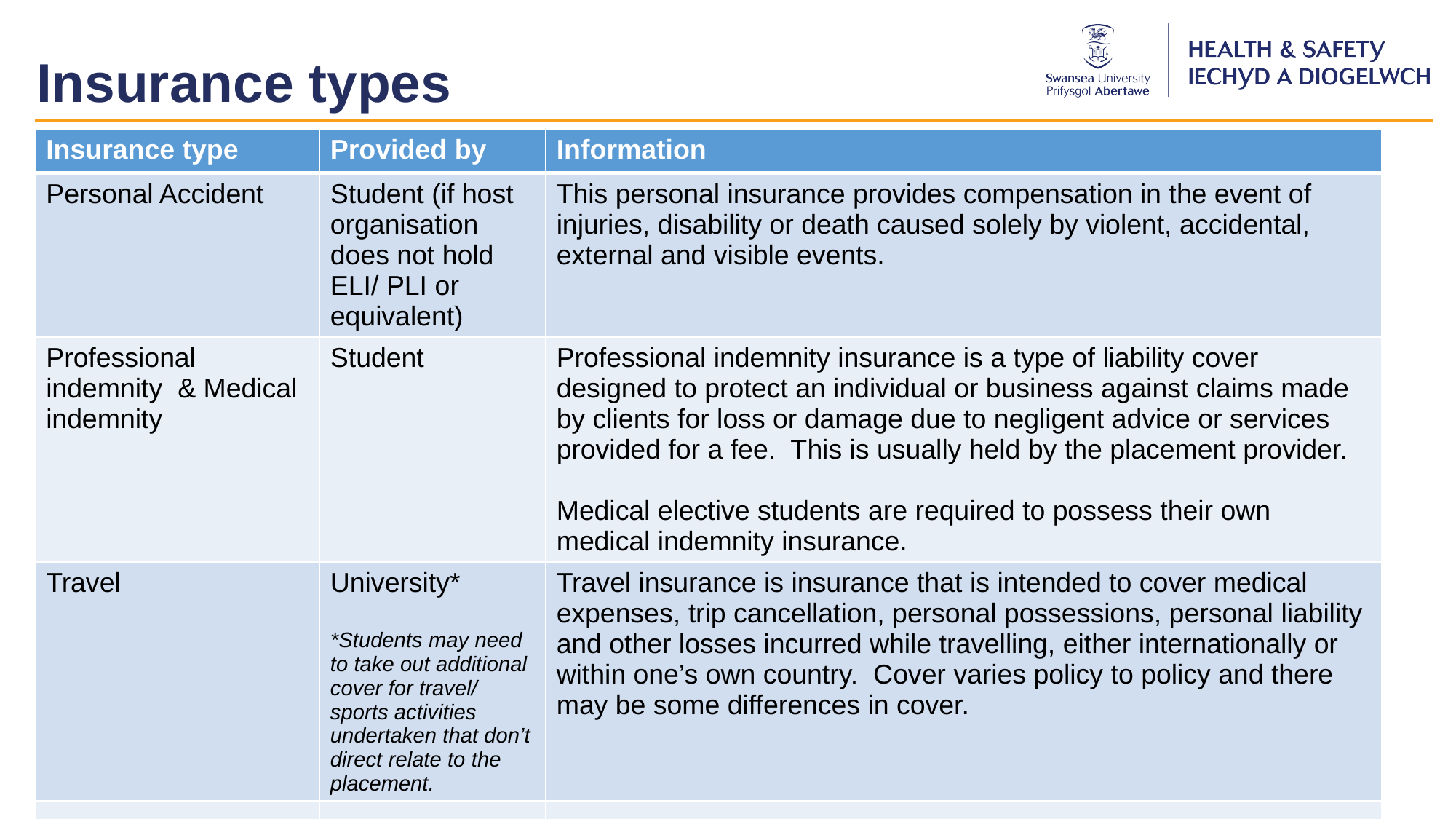

Insurance types
| Insurance type | Provided by | Information |
| --- | --- | --- |
| Personal Accident | Student (if host organisation does not hold ELI/ PLI or equivalent) | This personal insurance provides compensation in the event of injuries, disability or death caused solely by violent, accidental, external and visible events. |
| Professional indemnity & Medical indemnity | Student | Professional indemnity insurance is a type of liability cover designed to protect an individual or business against claims made by clients for loss or damage due to negligent advice or services provided for a fee. This is usually held by the placement provider. Medical elective students are required to possess their own medical indemnity insurance. |
| Travel | University\* \*Students may need to take out additional cover for travel/ sports activities undertaken that don’t direct relate to the placement. | Travel insurance is insurance that is intended to cover medical expenses, trip cancellation, personal possessions, personal liability and other losses incurred while travelling, either internationally or within one’s own country. Cover varies policy to policy and there may be some differences in cover. |
|  |  |  |